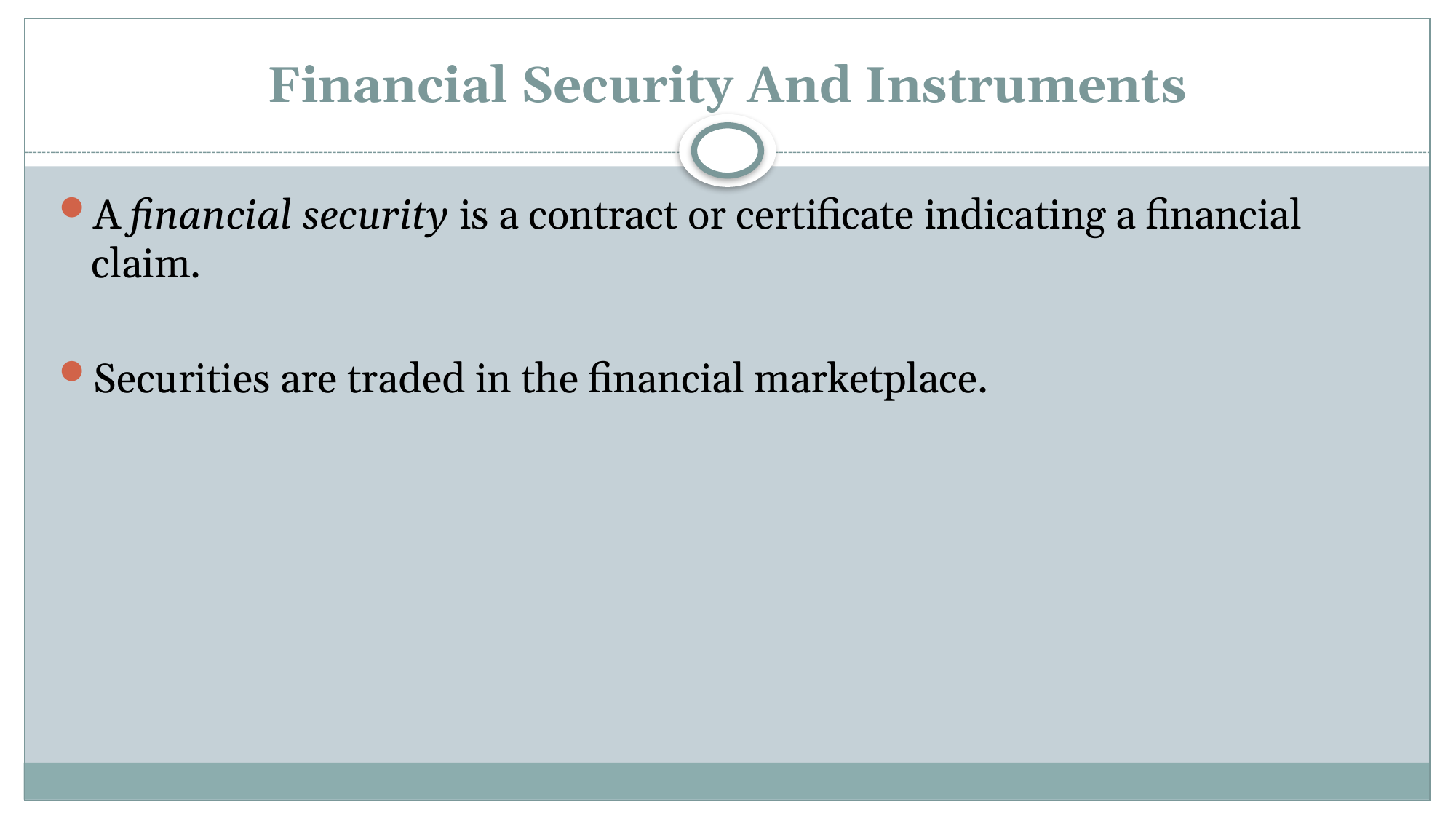

# Financial Security And Instruments
A financial security is a contract or certificate indicating a financial claim.

Securities are traded in the financial marketplace.